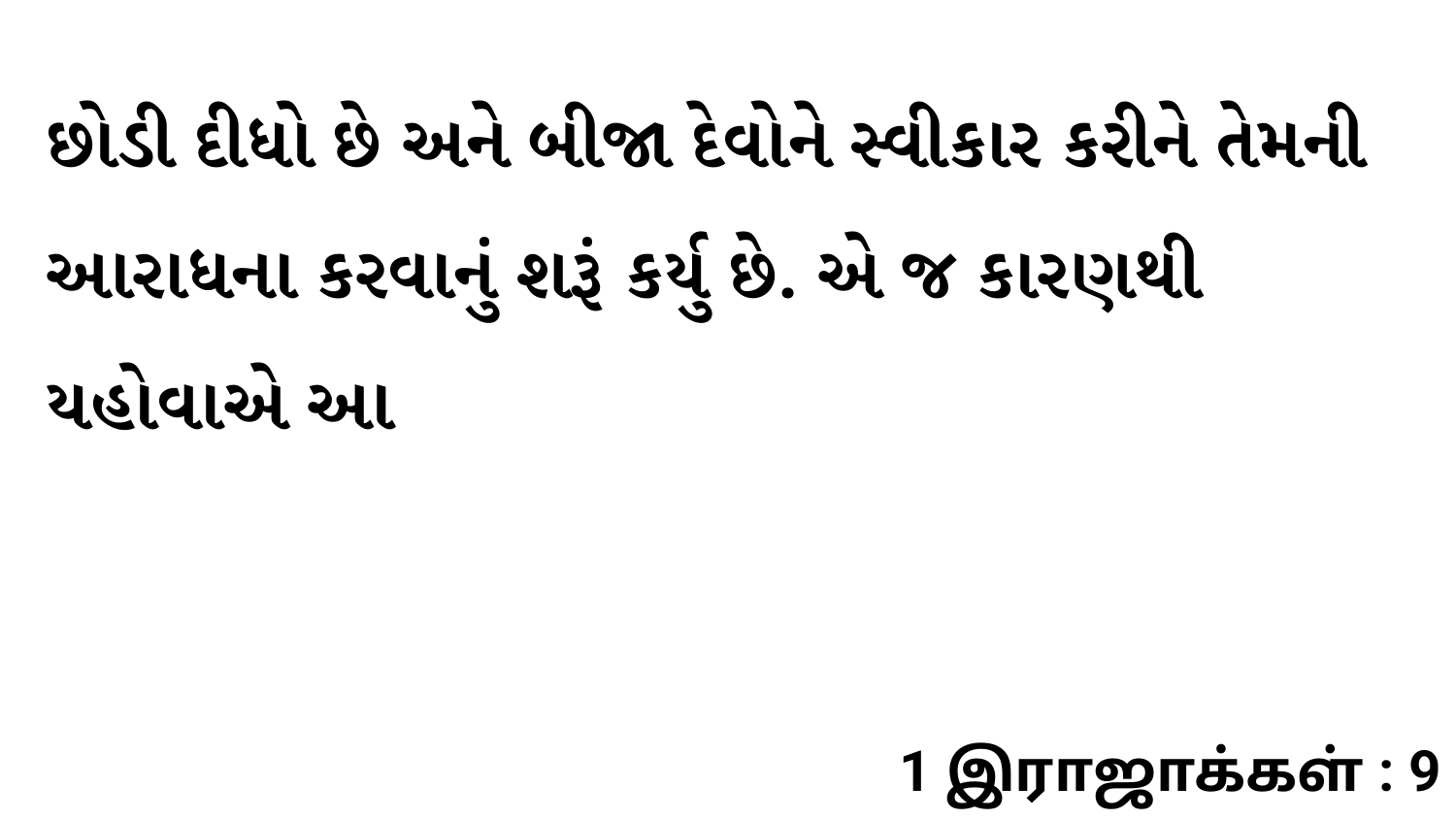

છોડી દીધો છે અને બીજા દેવોને સ્વીકાર કરીને તેમની આરાધના કરવાનું શરૂં કર્યુ છે. એ જ કારણથી યહોવાએ આ
1 இராஜாக்கள் : 9